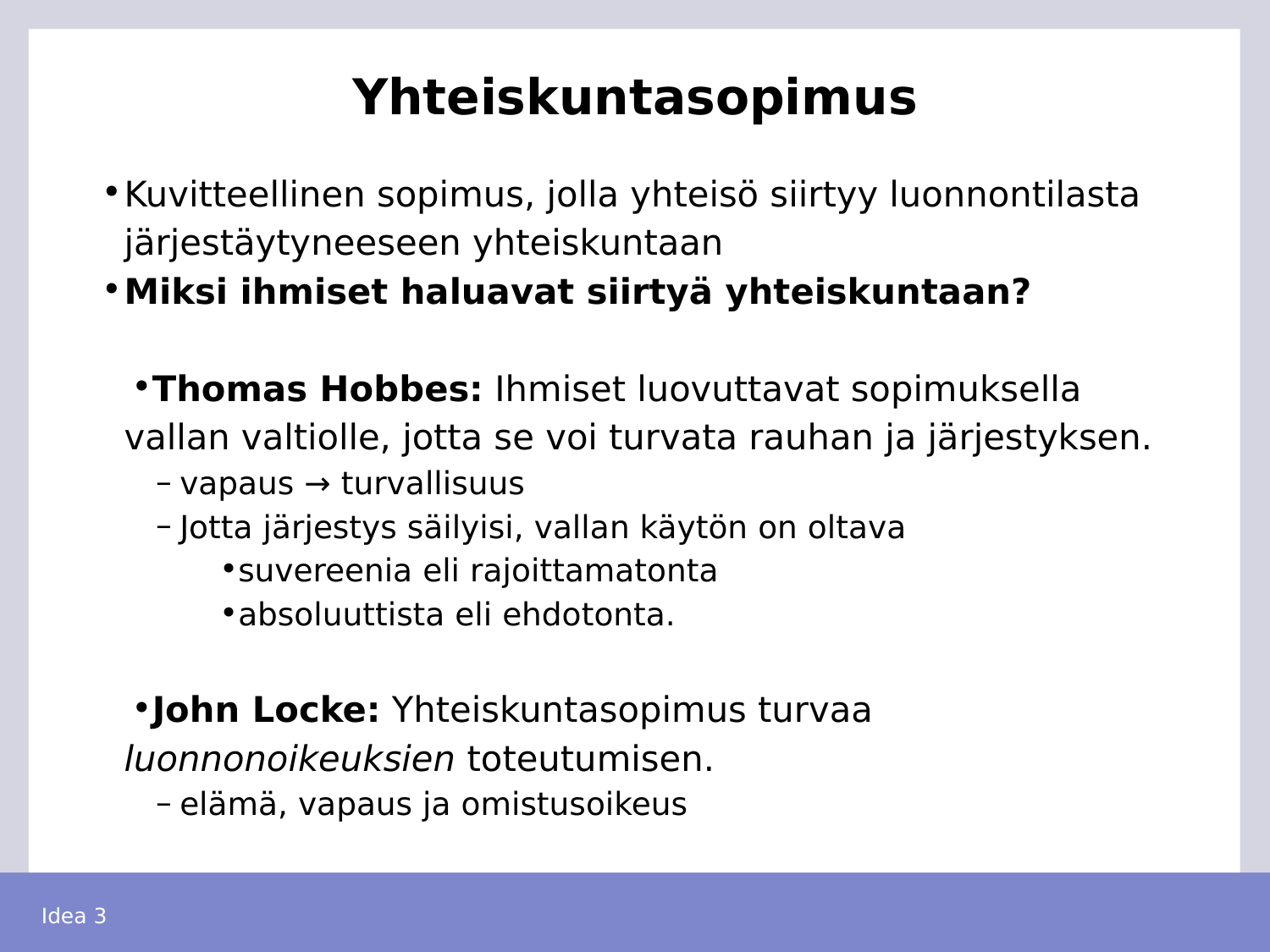

# Yhteiskuntasopimus
Kuvitteellinen sopimus, jolla yhteisö siirtyy luonnontilasta järjestäytyneeseen yhteiskuntaan
Miksi ihmiset haluavat siirtyä yhteiskuntaan?

Thomas Hobbes: Ihmiset luovuttavat sopimuksella vallan valtiolle, jotta se voi turvata rauhan ja järjestyksen.
vapaus → turvallisuus
Jotta järjestys säilyisi, vallan käytön on oltava
suvereenia eli rajoittamatonta
absoluuttista eli ehdotonta.

John Locke: Yhteiskuntasopimus turvaa luonnonoikeuksien toteutumisen.
elämä, vapaus ja omistusoikeus